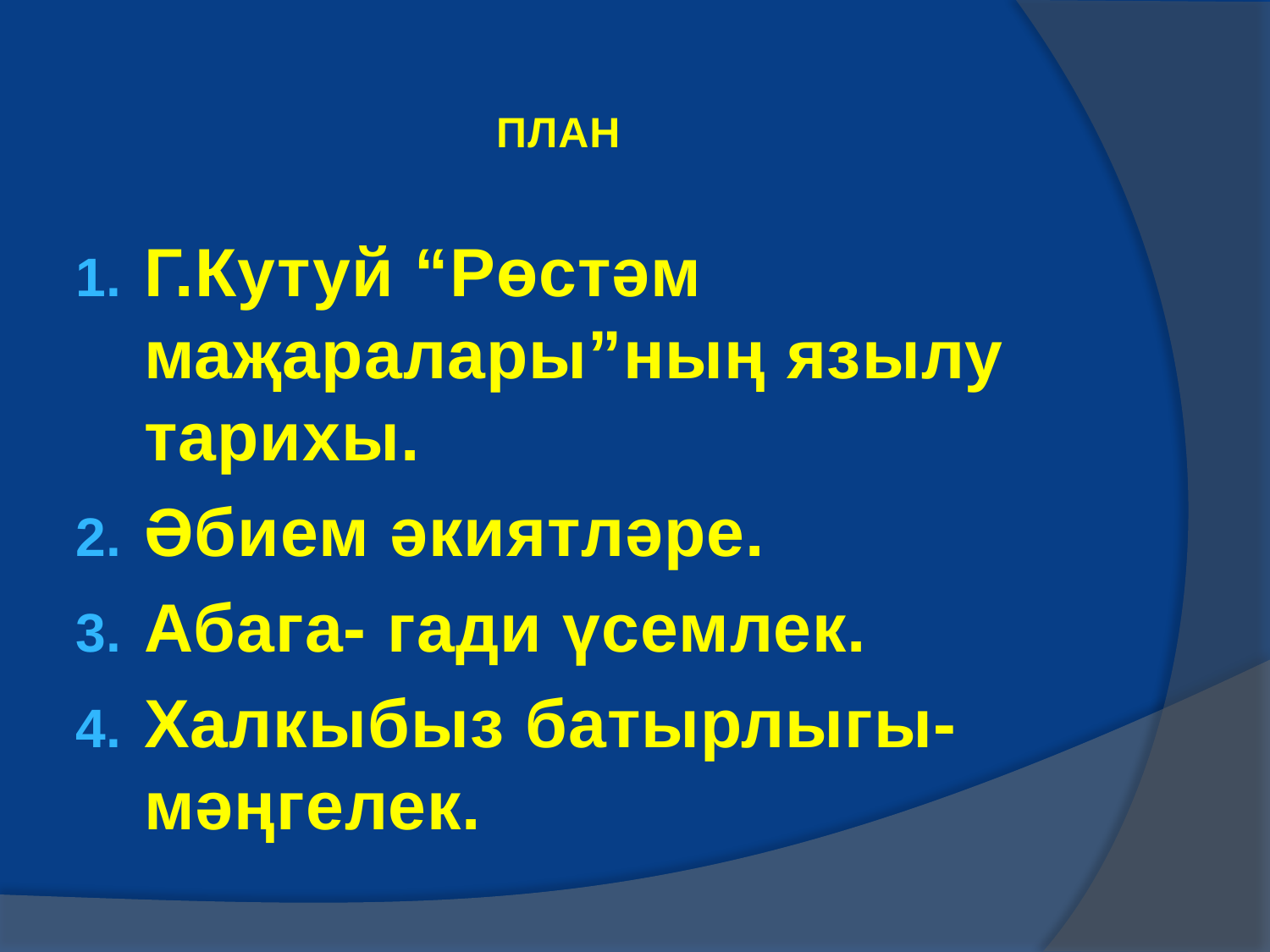

ПЛАН
Г.Кутуй “Рөстәм маҗаралары”ның язылу  тарихы.
Әбием әкиятләре.
Абага- гади үсемлек.
Халкыбыз батырлыгы- мәңгелек.